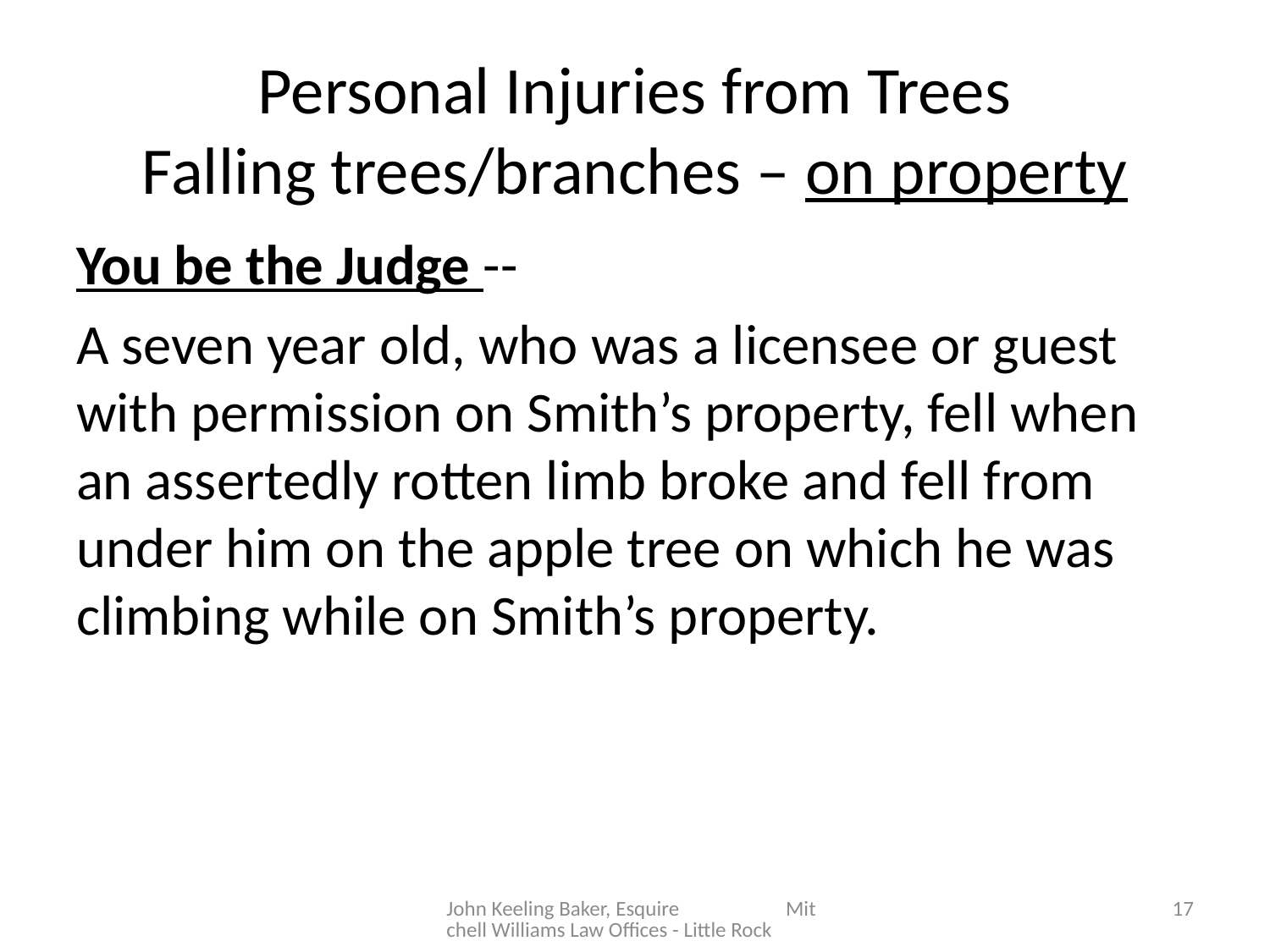

# Personal Injuries from Trees Falling trees/branches – on property
You be the Judge --
A seven year old, who was a licensee or guest with permission on Smith’s property, fell when an assertedly rotten limb broke and fell from under him on the apple tree on which he was climbing while on Smith’s property.
John Keeling Baker, Esquire                      Mitchell Williams Law Offices - Little Rock
17